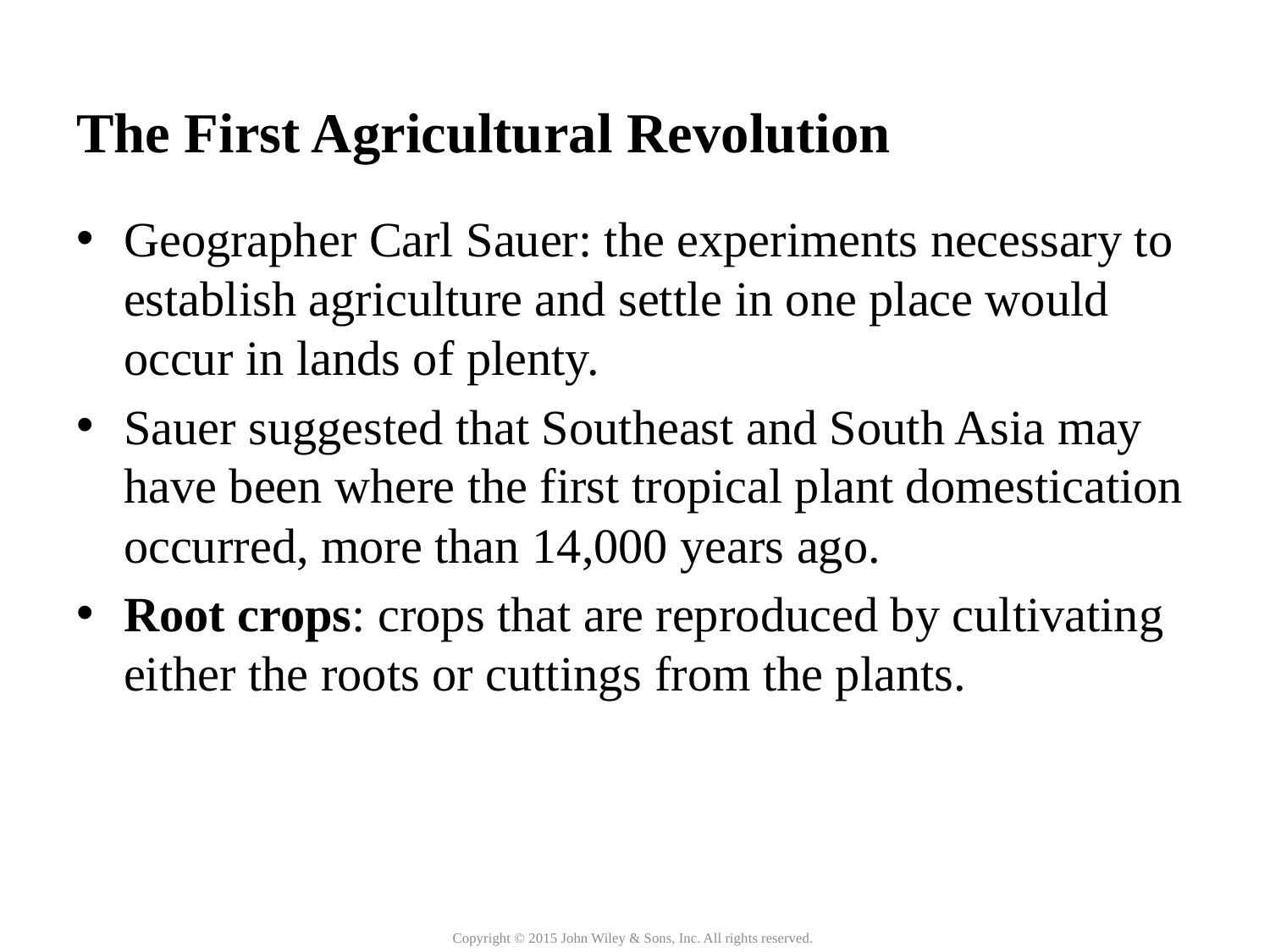

# The First Agricultural Revolution
Geographer Carl Sauer: the experiments necessary to establish agriculture and settle in one place would occur in lands of plenty.
Sauer suggested that Southeast and South Asia may have been where the first tropical plant domestication occurred, more than 14,000 years ago.
Root crops: crops that are reproduced by cultivating either the roots or cuttings from the plants.
Copyright © 2015 John Wiley & Sons, Inc. All rights reserved.